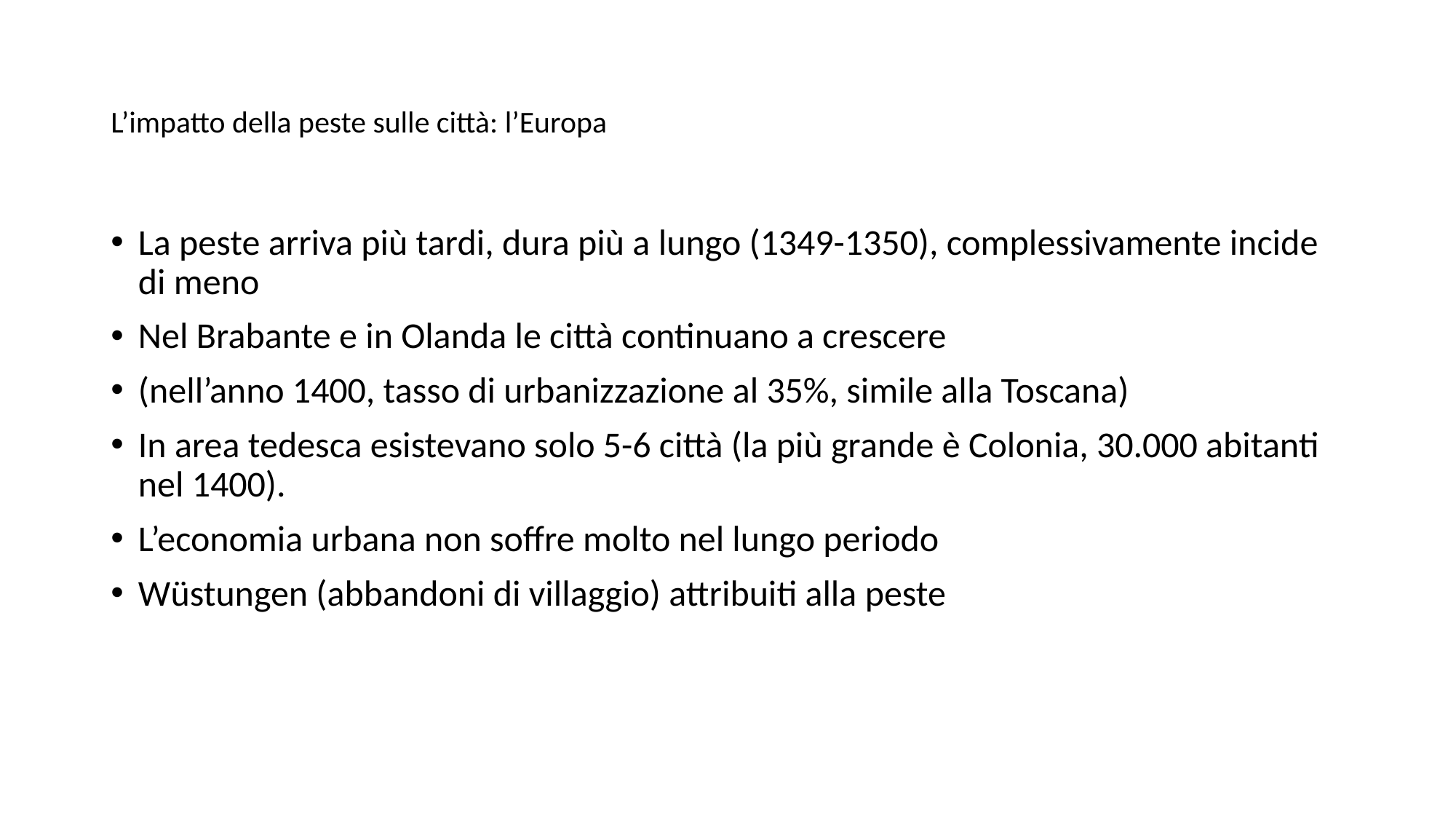

# L’impatto della peste sulle città: l’Europa
La peste arriva più tardi, dura più a lungo (1349-1350), complessivamente incide di meno
Nel Brabante e in Olanda le città continuano a crescere
(nell’anno 1400, tasso di urbanizzazione al 35%, simile alla Toscana)
In area tedesca esistevano solo 5-6 città (la più grande è Colonia, 30.000 abitanti nel 1400).
L’economia urbana non soffre molto nel lungo periodo
Wüstungen (abbandoni di villaggio) attribuiti alla peste